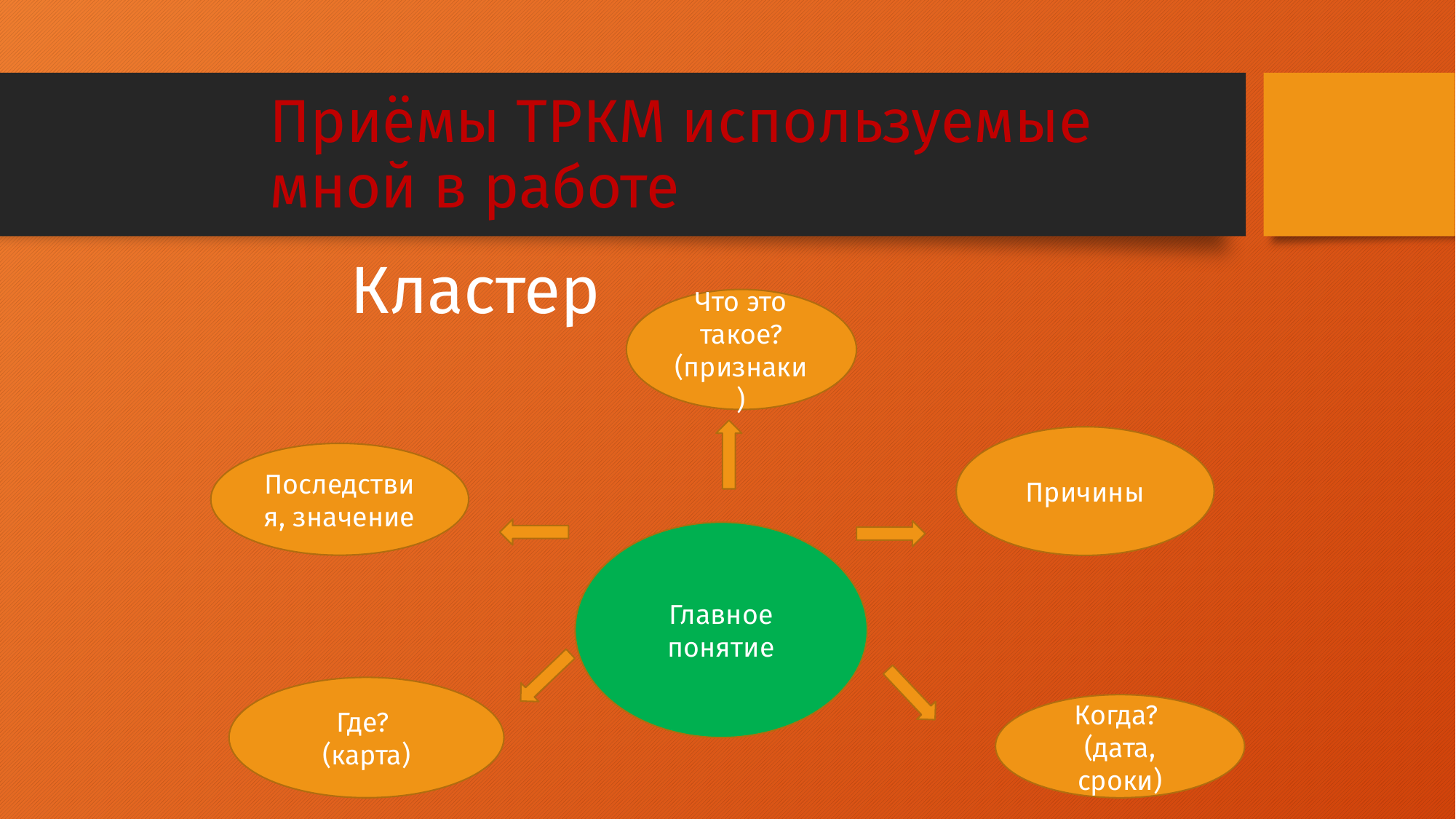

# Приёмы ТРКМ используемые мной в работе
Кластер
Что это такое? (признаки)
Причины

Последствия, значение

Главное
понятие

Где?
(карта)

Когда?
(дата, сроки)